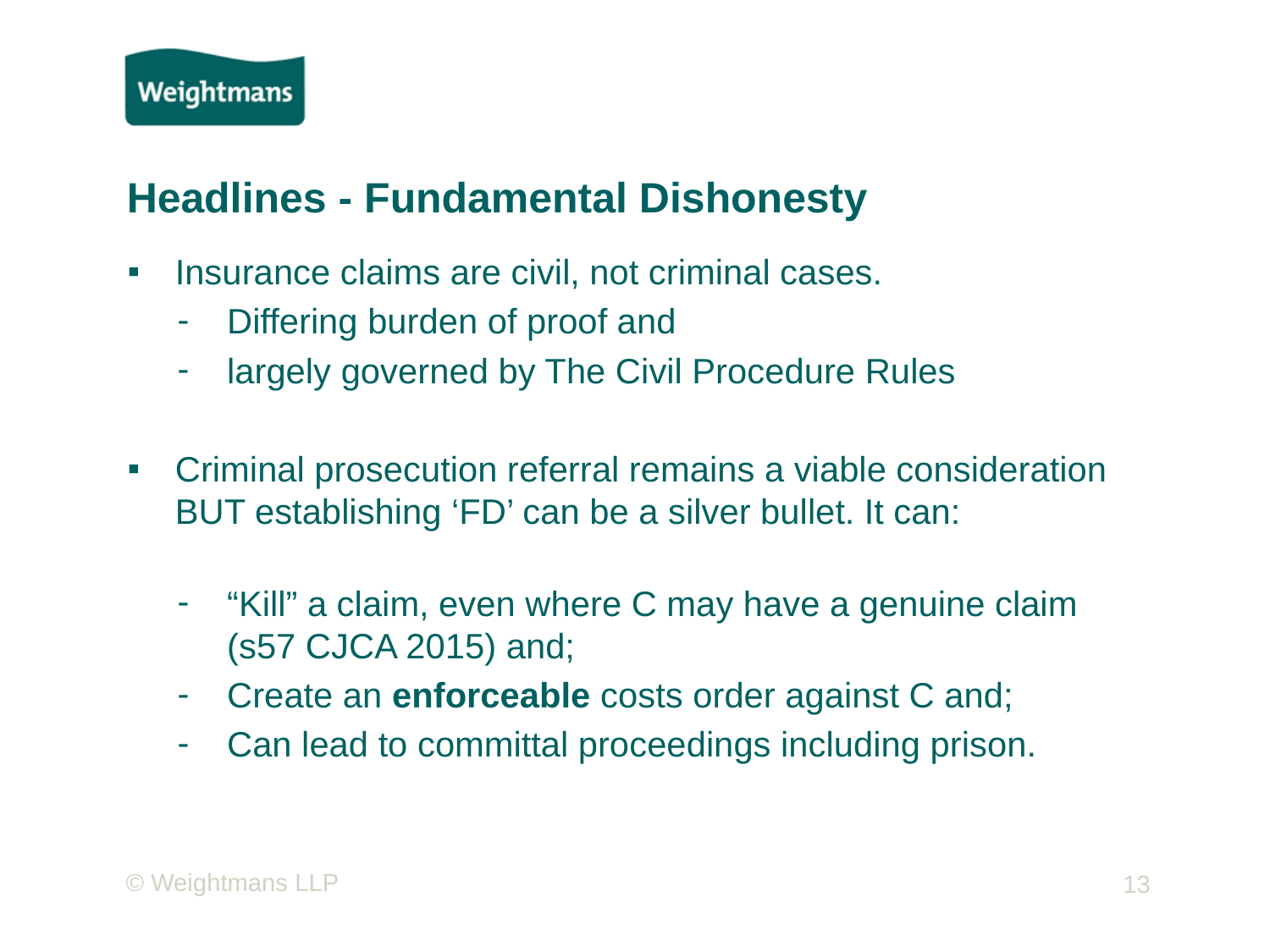

# Headlines - Fundamental Dishonesty
Insurance claims are civil, not criminal cases.
Differing burden of proof and
largely governed by The Civil Procedure Rules

Criminal prosecution referral remains a viable consideration BUT establishing ‘FD’ can be a silver bullet. It can:
“Kill” a claim, even where C may have a genuine claim (s57 CJCA 2015) and;
Create an enforceable costs order against C and;
Can lead to committal proceedings including prison.